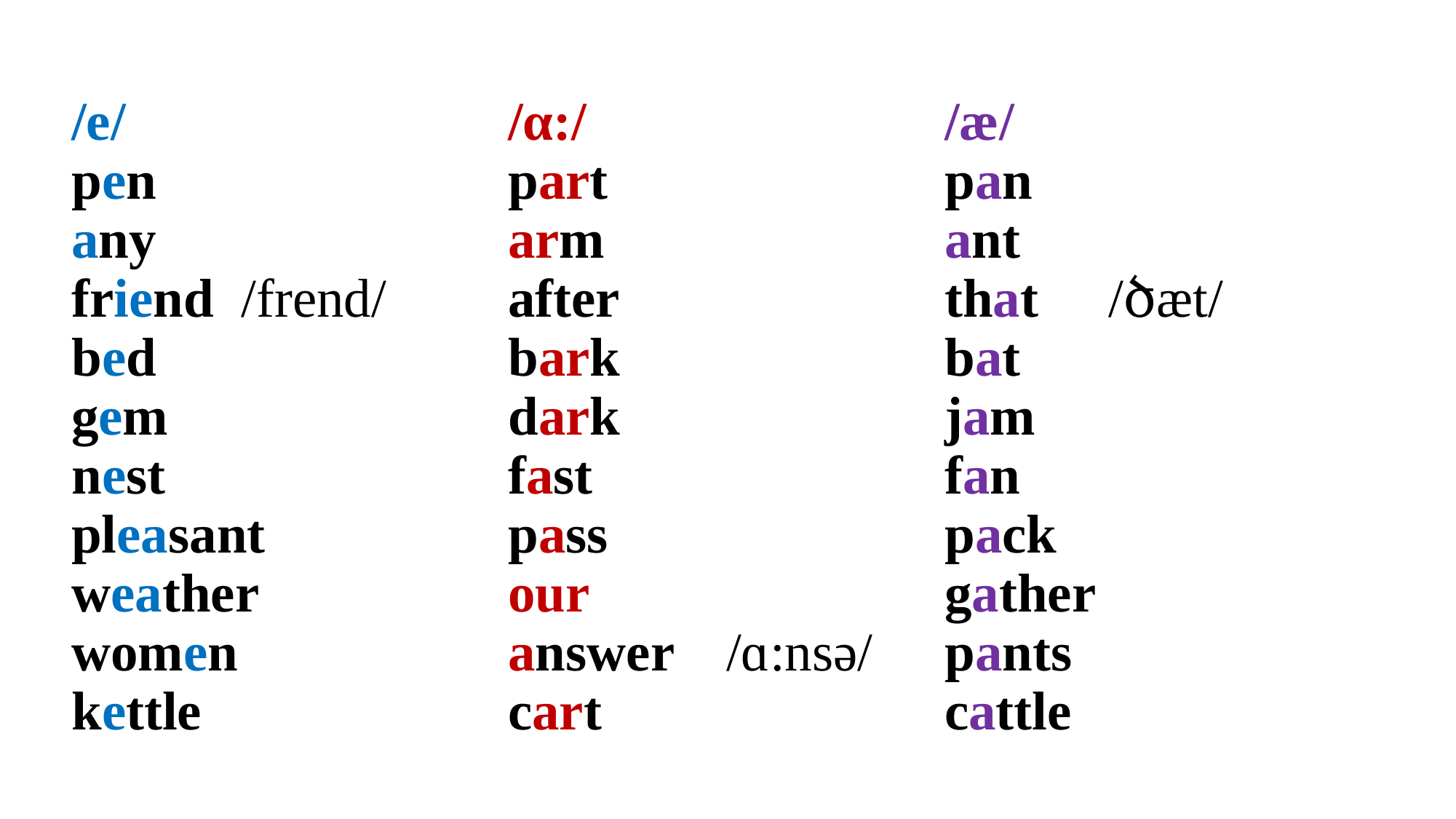

# /e/				/α:/				/æ/ pen				part				pan any				arm				ant friend  /frend/		after			that	    /ծæt/ bed				bark			bat gem				dark			jam nest				fast				fan pleasant			pass				pack weather			our				gather women			answer	/ɑ:nsə/	pants kettle			cart				cattle